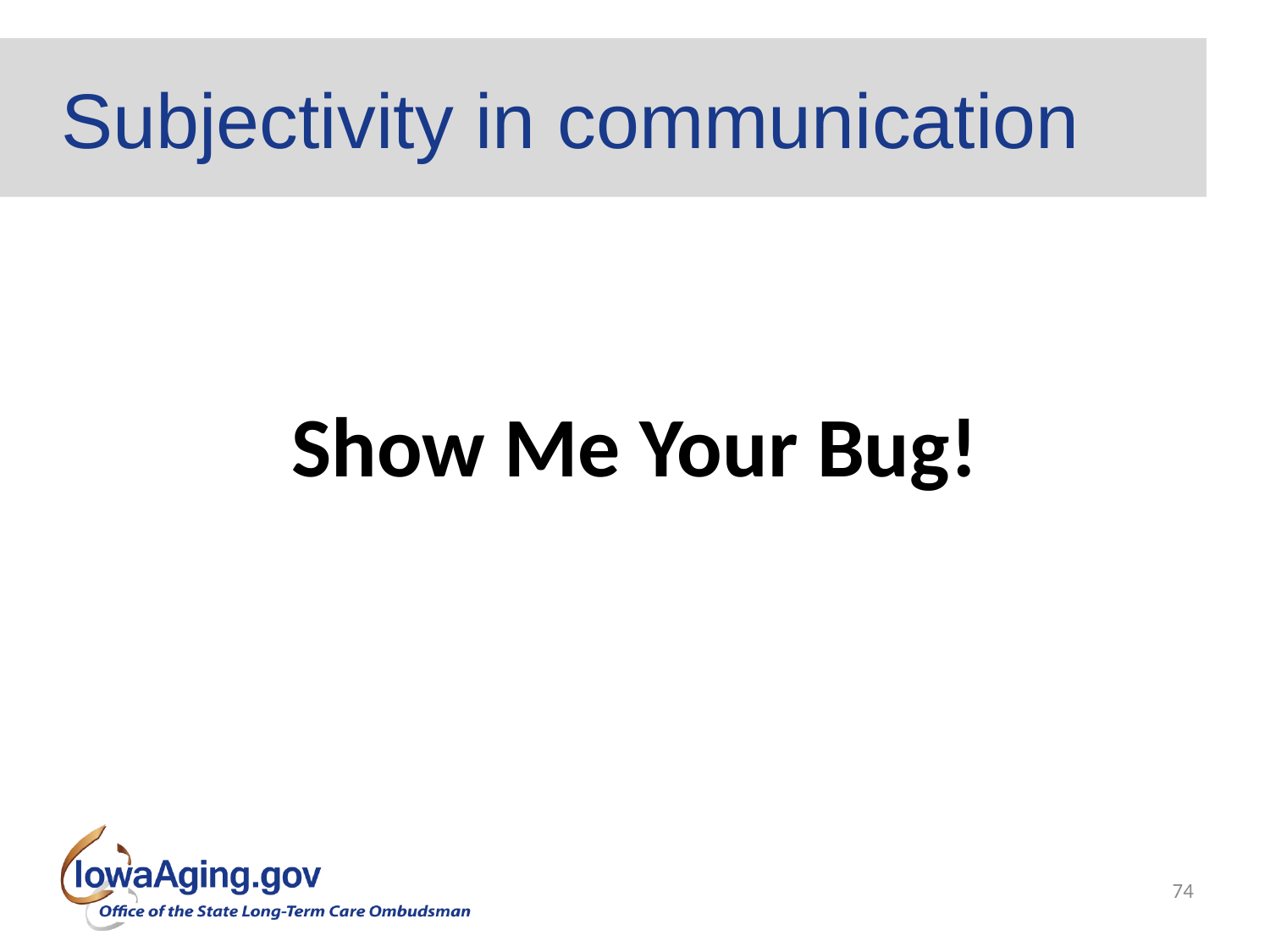

# Subjectivity in communication

Show Me Your Bug!
74